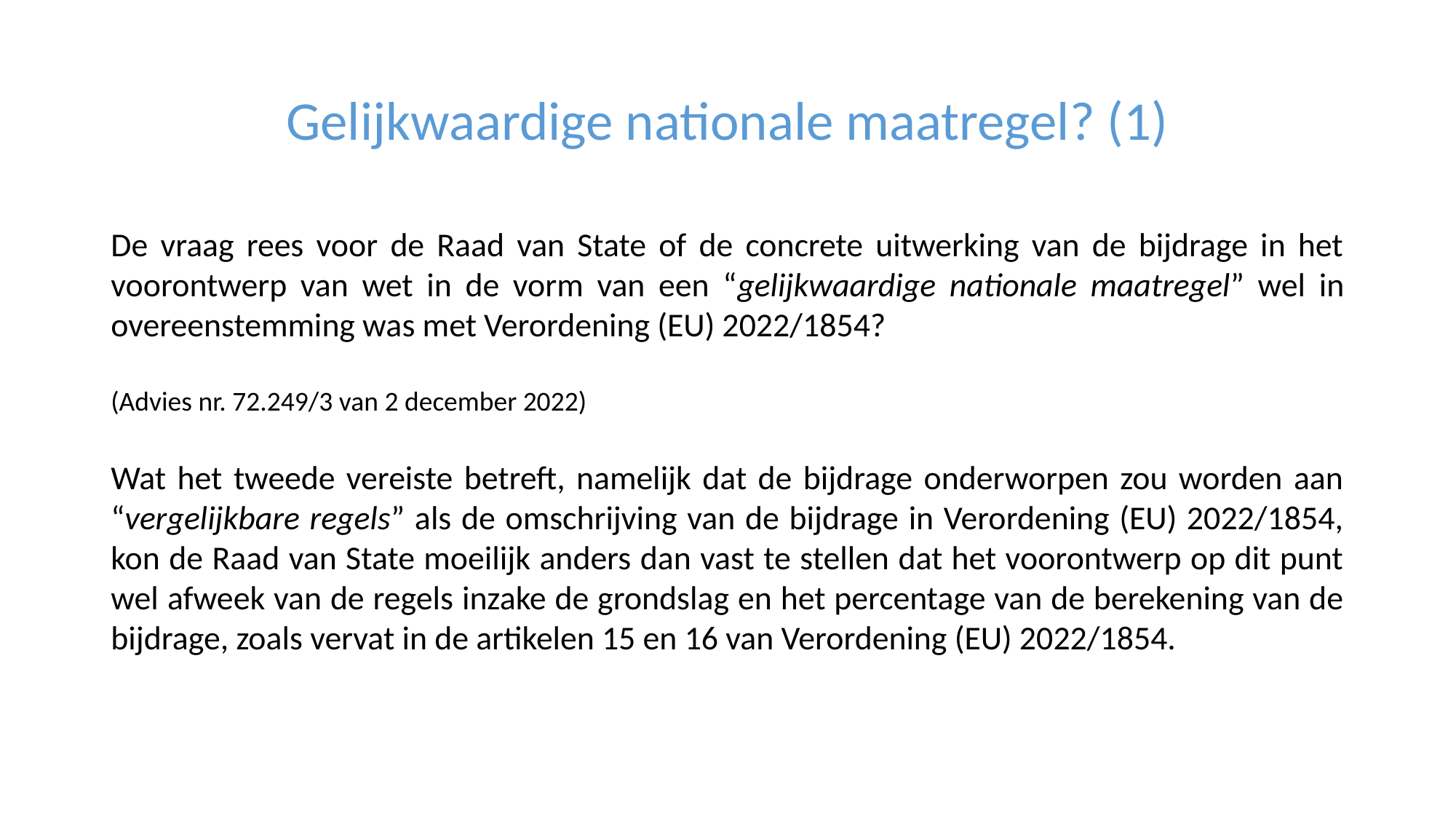

# Gelijkwaardige nationale maatregel? (1)
De vraag rees voor de Raad van State of de concrete uitwerking van de bijdrage in het voorontwerp van wet in de vorm van een “gelijkwaardige nationale maatregel” wel in overeenstemming was met Verordening (EU) 2022/1854?

(Advies nr. 72.249/3 van 2 december 2022)

Wat het tweede vereiste betreft, namelijk dat de bijdrage onderworpen zou worden aan “vergelijkbare regels” als de omschrijving van de bijdrage in Verordening (EU) 2022/1854, kon de Raad van State moeilijk anders dan vast te stellen dat het voorontwerp op dit punt wel afweek van de regels inzake de grondslag en het percentage van de berekening van de bijdrage, zoals vervat in de artikelen 15 en 16 van Verordening (EU) 2022/1854.